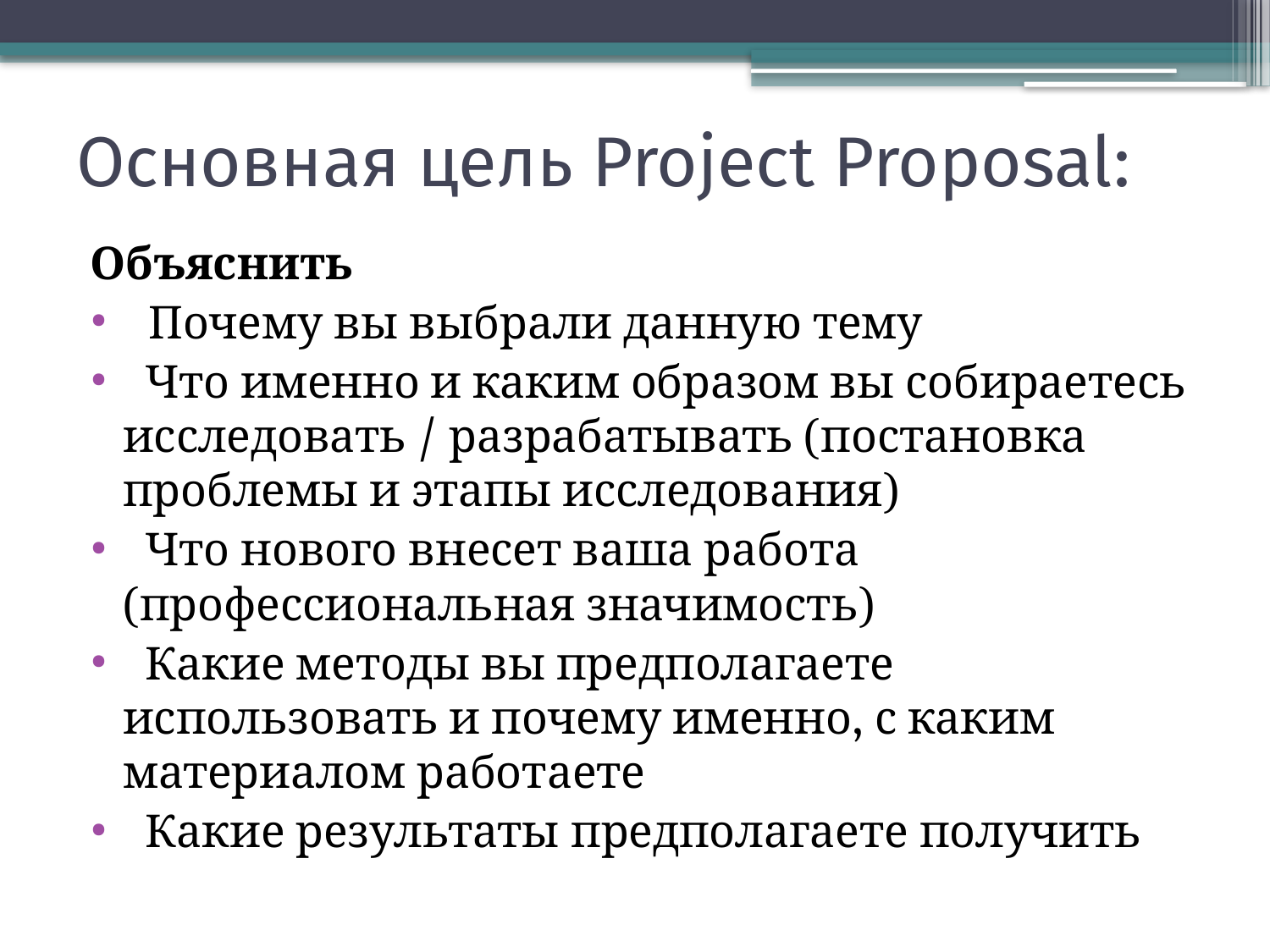

# Основная цель Project Proposal:
Объяснить
Почему вы выбрали данную тему
  Что именно и каким образом вы собираетесь исследовать / разрабатывать (постановка проблемы и этапы исследования)
  Что нового внесет ваша работа (профессиональная значимость)
  Какие методы вы предполагаете использовать и почему именно, с каким материалом работаете
  Какие результаты предполагаете получить